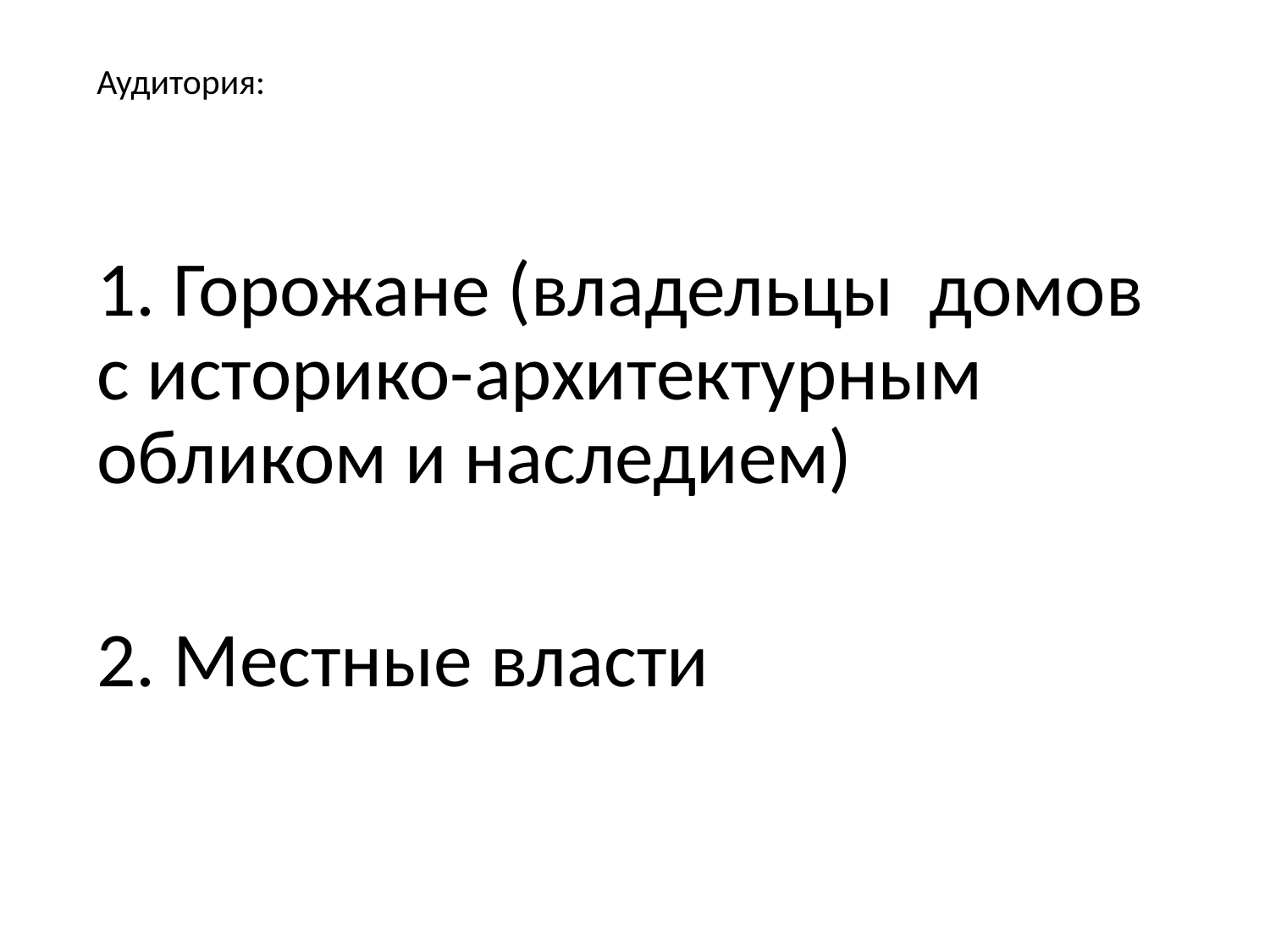

Аудитория:

1. Горожане (владельцы  домов с историко-архитектурным обликом и наследием)

2. Местные власти